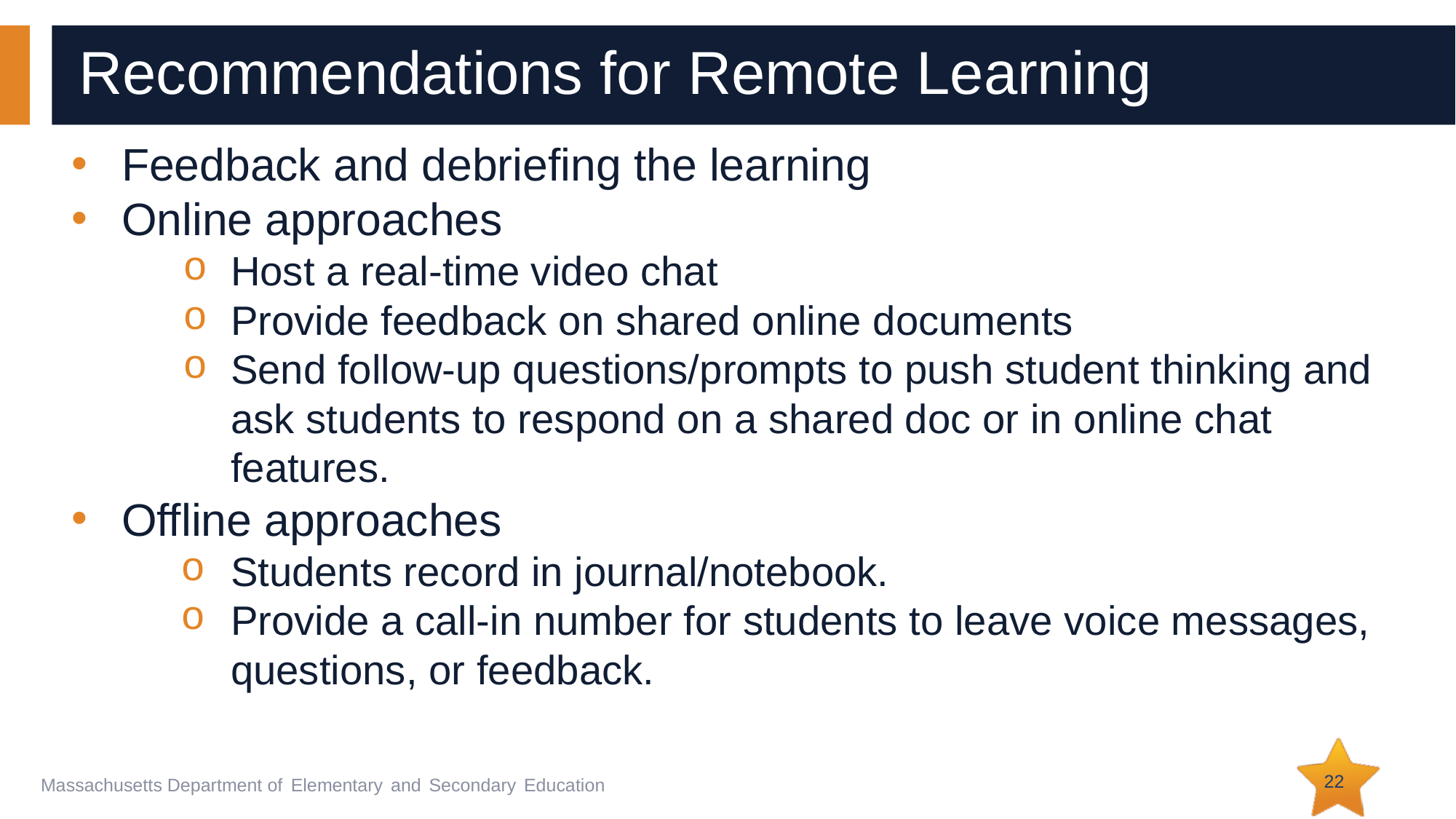

# Recommendations for Remote Learning
Feedback and debriefing the learning
Online approaches
Host a real-time video chat
Provide feedback on shared online documents
Send follow-up questions/prompts to push student thinking and ask students to respond on a shared doc or in online chat features.
Offline approaches
Students record in journal/notebook.
Provide a call-in number for students to leave voice messages, questions, or feedback.

22